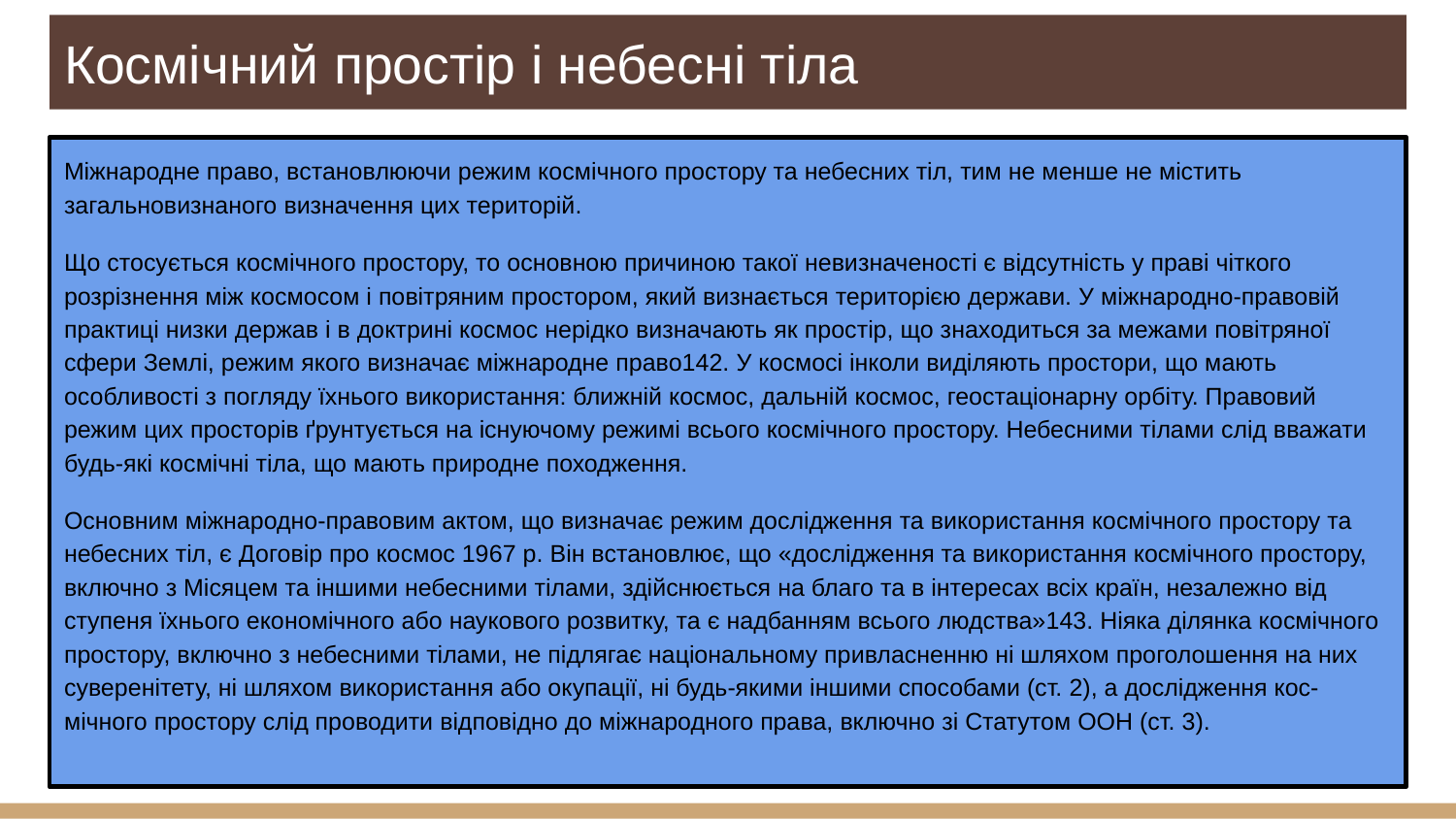

# Космічний простір і небесні тіла
Міжнародне право, встановлюючи режим космічного простору та небесних тіл, тим не менше не містить загальновизнаного визначення цих територій.
Що стосується космічного простору, то основною причиною такої невизначеності є відсутність у праві чіткого розрізнення між космосом і повітряним простором, який визнається територією держави. У міжнародно-правовій практиці низки держав і в доктрині космос нерідко визначають як простір, що знаходиться за межами повітряної сфери Землі, режим якого визначає міжнародне право142. У космосі інколи виділяють простори, що мають особливості з погляду їхнього використання: ближній космос, дальній космос, геостаціонарну орбіту. Правовий режим цих просторів ґрунтується на існуючому режимі всього космічного простору. Небесними тілами слід вважати будь-які космічні тіла, що мають природне походження.
Основним міжнародно-правовим актом, що визначає режим дослідження та використання космічного простору та небесних тіл, є Договір про космос 1967 р. Він встановлює, що «дослідження та використання космічного простору, включно з Місяцем та іншими небесними тілами, здійснюється на благо та в інтересах всіх країн, незалежно від ступеня їхнього економічного або наукового розвитку, та є надбанням всього людства»143. Ніяка ділянка космічного простору, включно з небесними тілами, не підлягає національному привласненню ні шляхом проголошення на них суверенітету, ні шляхом використання або окупації, ні будь-якими іншими способами (ст. 2), а дослідження кос- мічного простору слід проводити відповідно до міжнародного права, включно зі Статутом ООН (ст. 3).